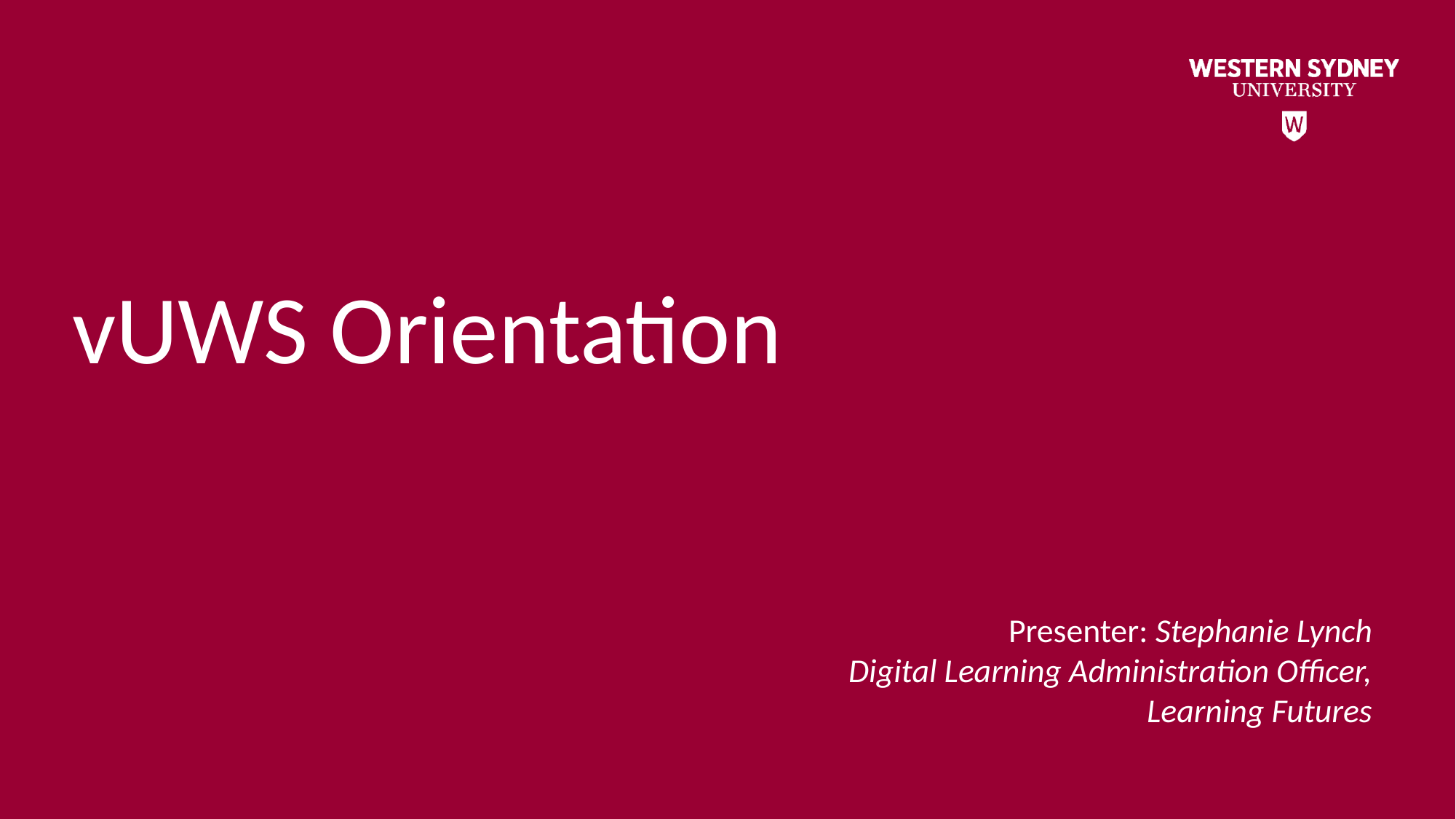

# vUWS Orientation
Presenter: Stephanie Lynch
Digital Learning Administration Officer,
Learning Futures